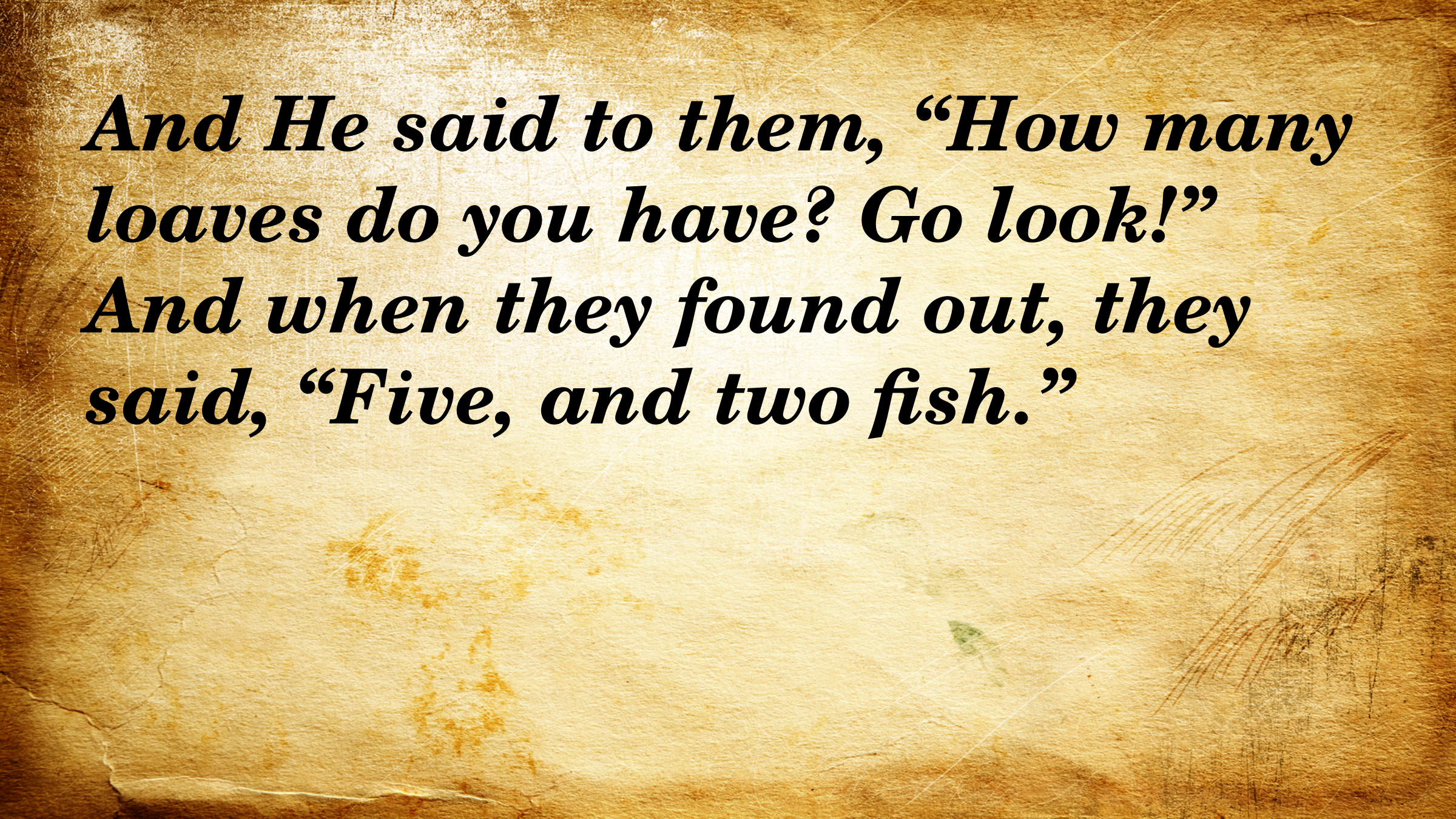

And He said to them, “How many loaves do you have? Go look!” And when they found out, they said, “Five, and two fish.”